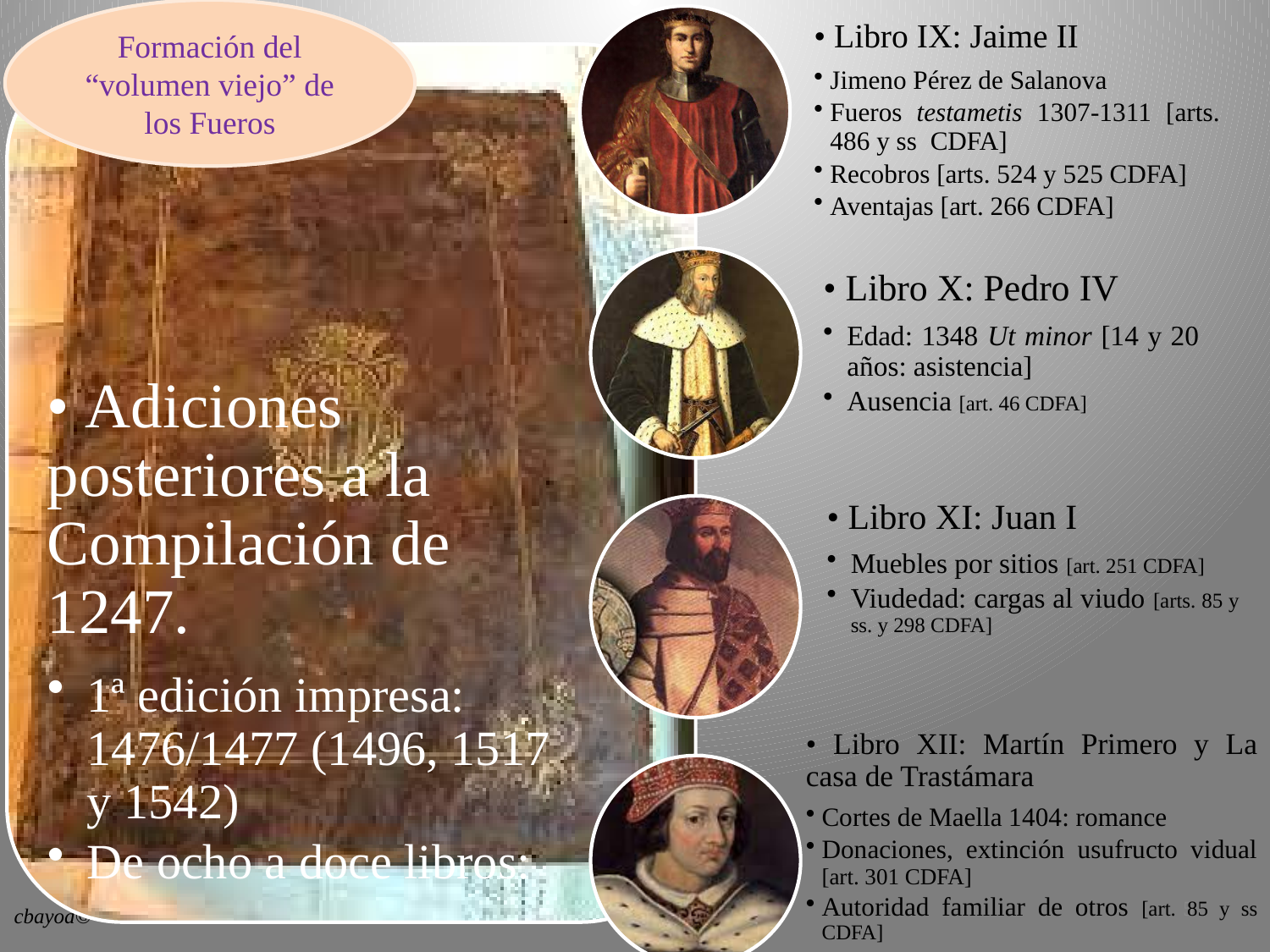

• Adiciones posteriores a la Compilación de 1247.
1ª edición impresa: 1476/1477 (1496, 1517 y 1542)
De ocho a doce libros:
• Libro IX: Jaime II
Jimeno Pérez de Salanova
Fueros testametis 1307-1311 [arts. 486 y ss  CDFA]
Recobros [arts. 524 y 525 CDFA]
Aventajas [art. 266 CDFA]
• Libro X: Pedro IV
Edad: 1348 Ut minor [14 y 20 años: asistencia]
Ausencia [art. 46 CDFA]
• Libro XI: Juan I
Muebles por sitios [art. 251 CDFA]
Viudedad: cargas al viudo [arts. 85 y ss. y 298 CDFA]
• Libro XII: Martín Primero y La casa de Trastámara
Cortes de Maella 1404: romance
Donaciones, extinción usufructo vidual [art. 301 CDFA]
Autoridad familiar de otros [art. 85 y ss CDFA]
Formación del “volumen viejo” de los Fueros

5
cbayod©